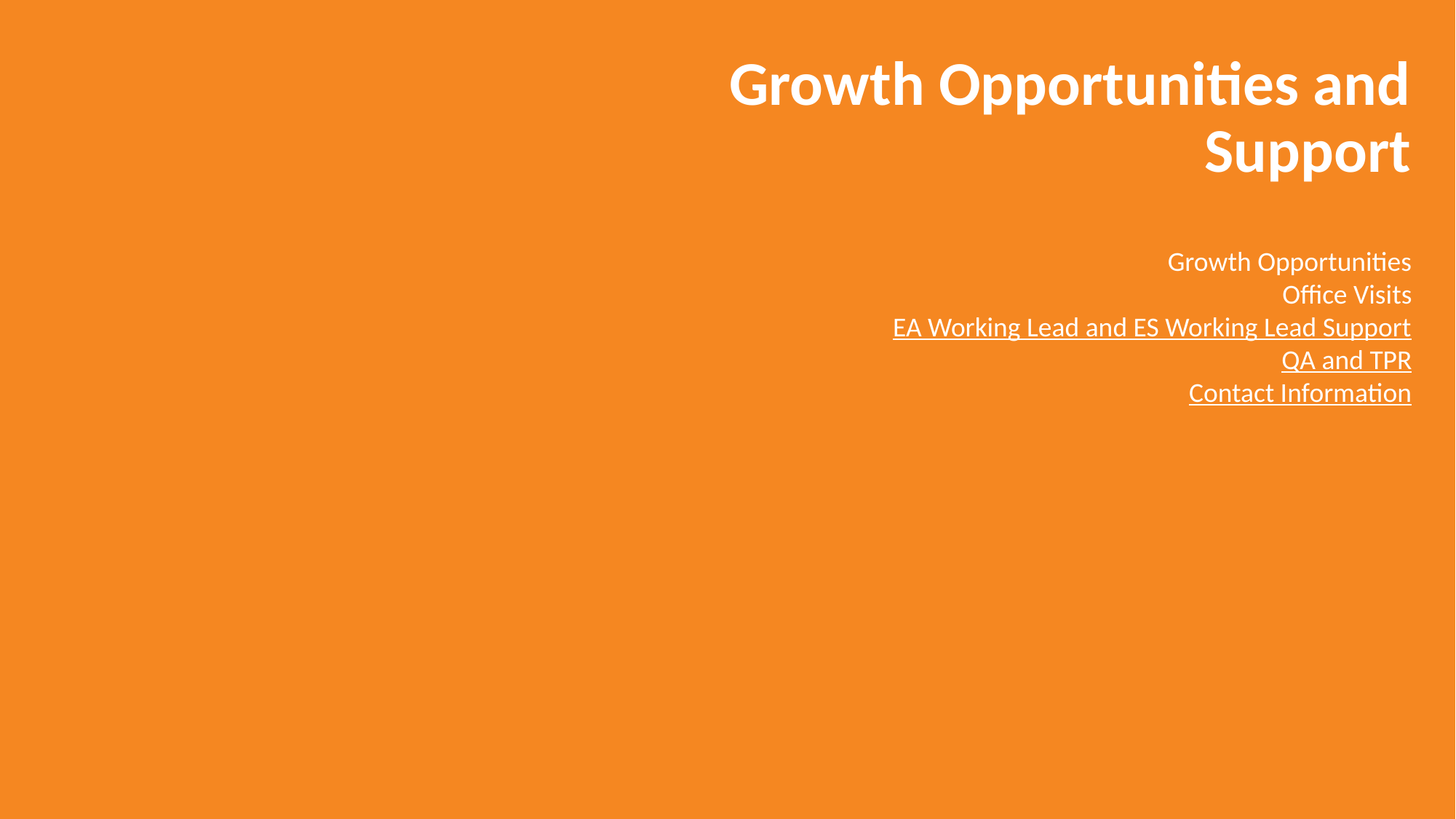

Growth Opportunities and Support
Growth Opportunities
Office Visits
EA Working Lead and ES Working Lead Support
QA and TPR
Contact Information

55